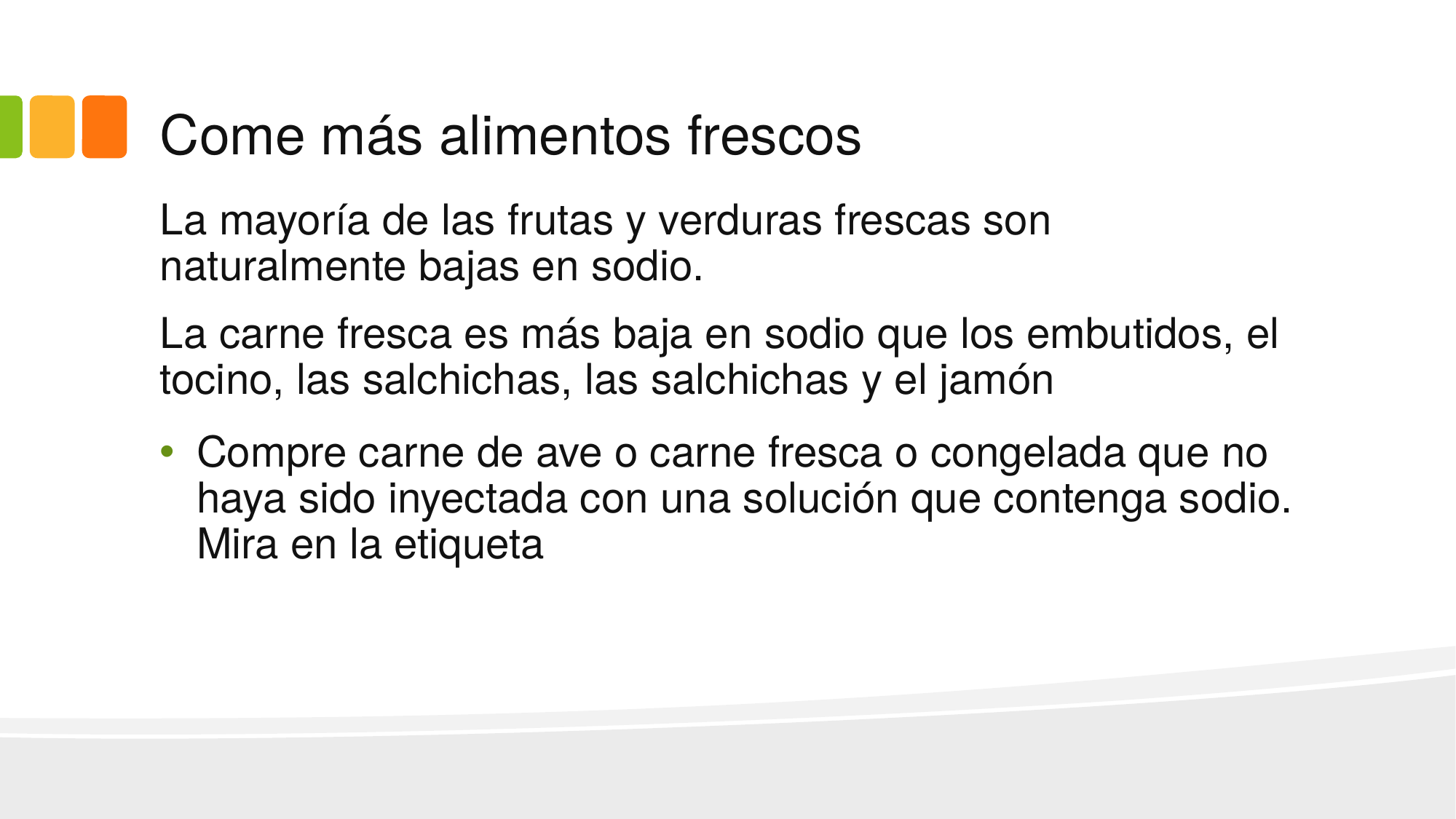

# Come más alimentos frescos
La mayoría de las frutas y verduras frescas son naturalmente bajas en sodio.
La carne fresca es más baja en sodio que los embutidos, el tocino, las salchichas, las salchichas y el jamón
Compre carne de ave o carne fresca o congelada que no haya sido inyectada con una solución que contenga sodio. Mira en la etiqueta